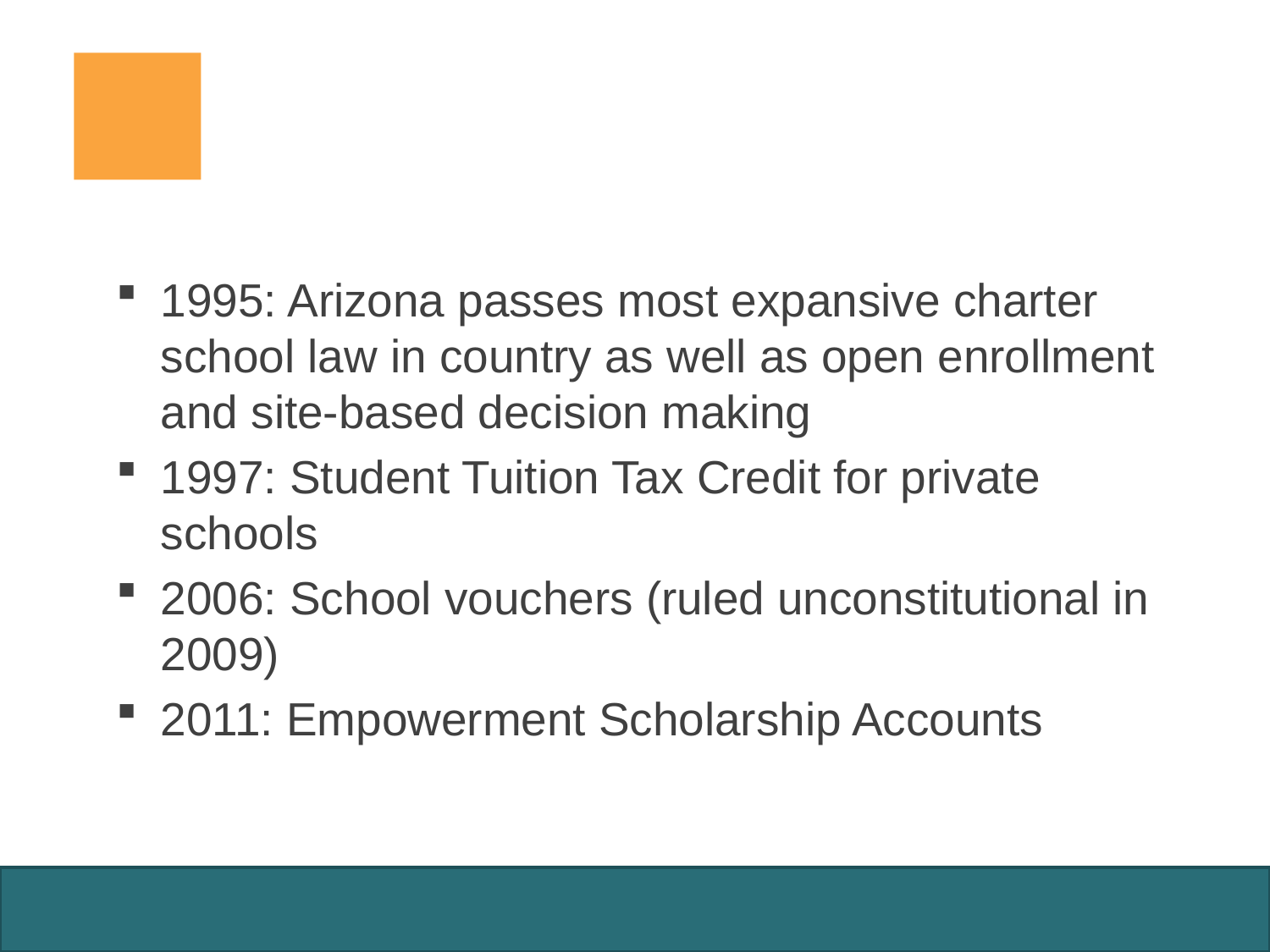

#
1995: Arizona passes most expansive charter school law in country as well as open enrollment and site-based decision making
1997: Student Tuition Tax Credit for private schools
2006: School vouchers (ruled unconstitutional in 2009)
2011: Empowerment Scholarship Accounts